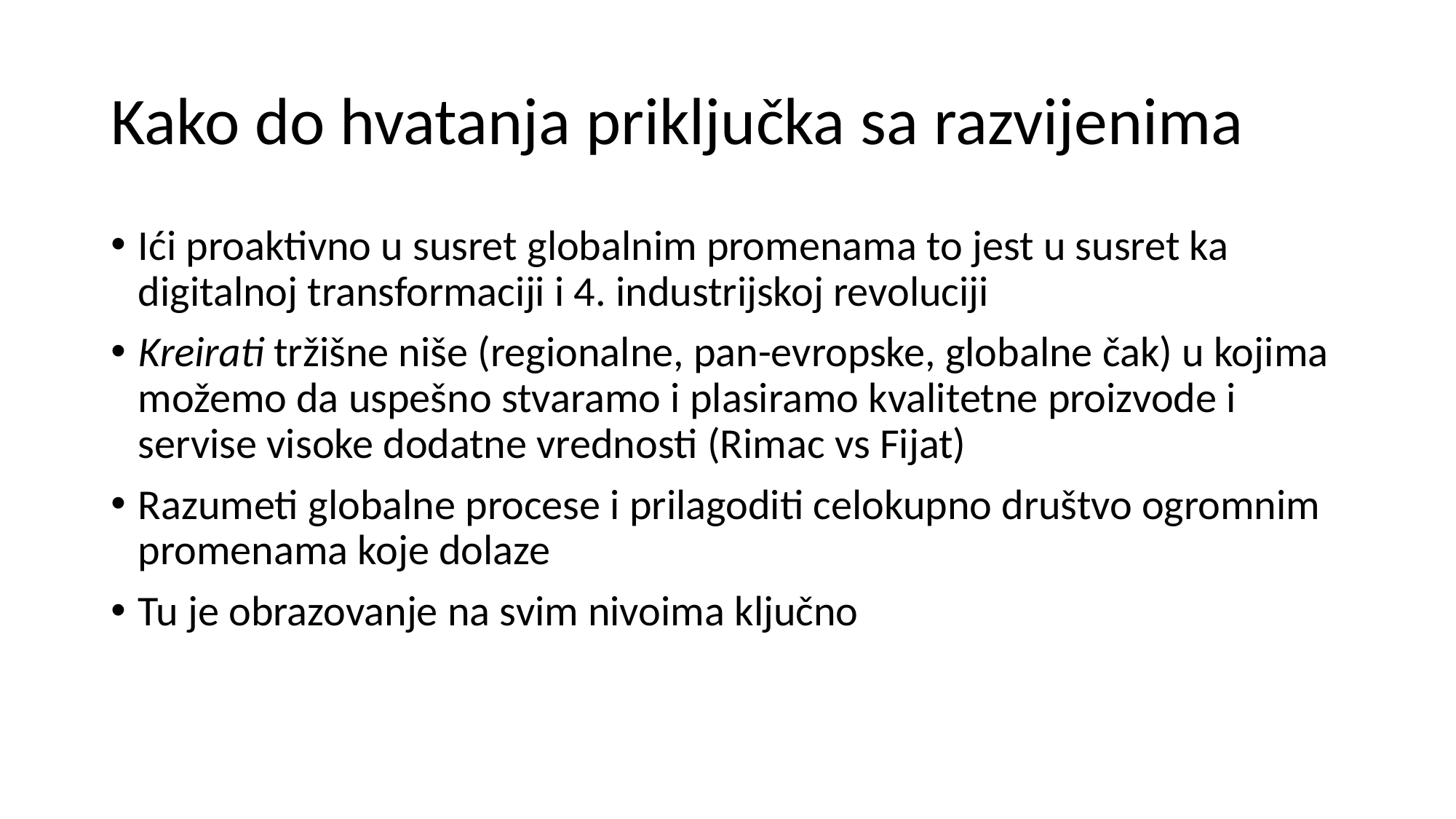

# Kako do hvatanja priključka sa razvijenima
Ići proaktivno u susret globalnim promenama to jest u susret ka digitalnoj transformaciji i 4. industrijskoj revoluciji
Kreirati tržišne niše (regionalne, pan-evropske, globalne čak) u kojima možemo da uspešno stvaramo i plasiramo kvalitetne proizvode i servise visoke dodatne vrednosti (Rimac vs Fijat)
Razumeti globalne procese i prilagoditi celokupno društvo ogromnim promenama koje dolaze
Tu je obrazovanje na svim nivoima ključno